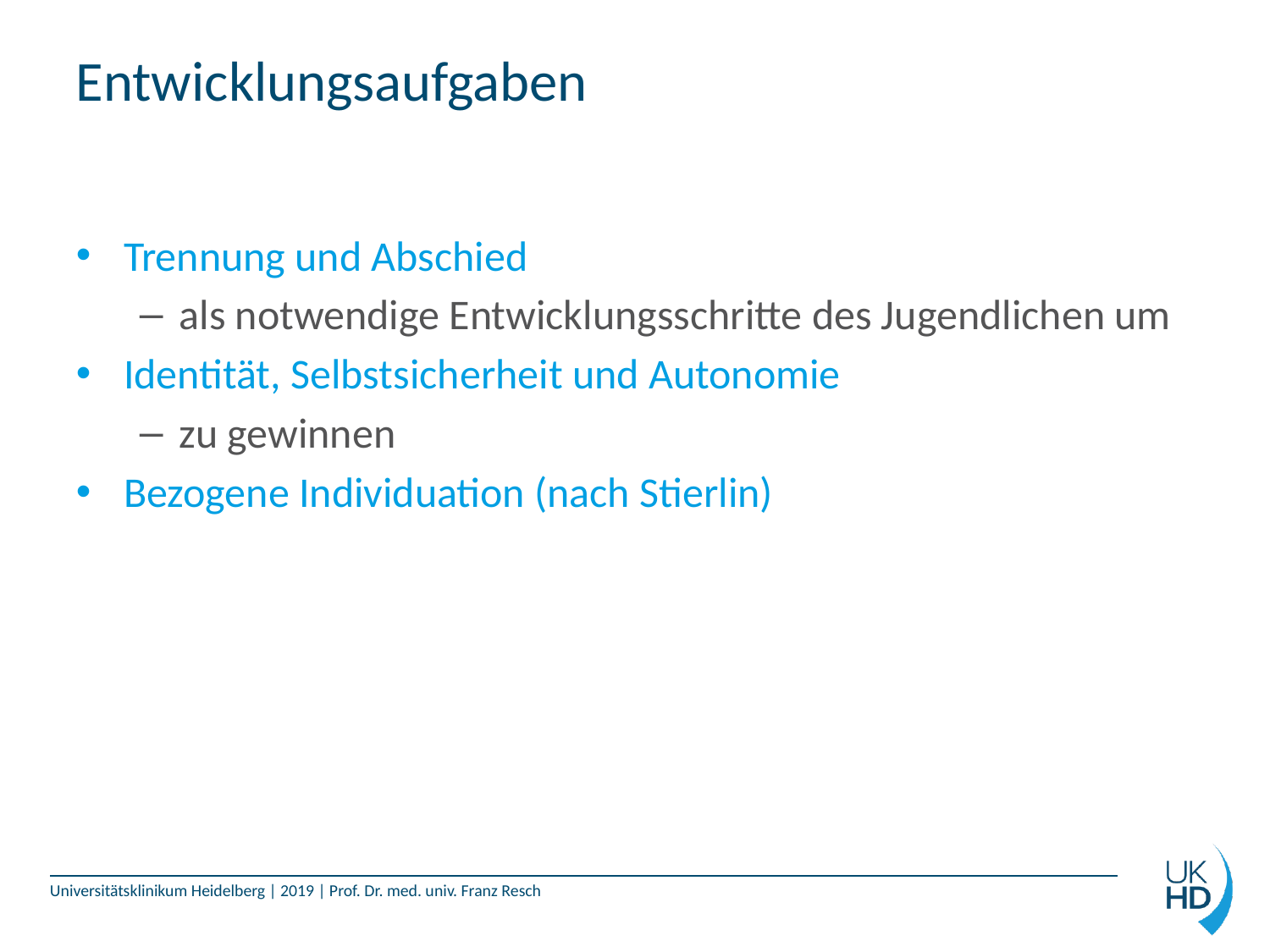

# Entwicklungsaufgaben
Trennung und Abschied
als notwendige Entwicklungsschritte des Jugendlichen um
Identität, Selbstsicherheit und Autonomie
zu gewinnen
Bezogene Individuation (nach Stierlin)